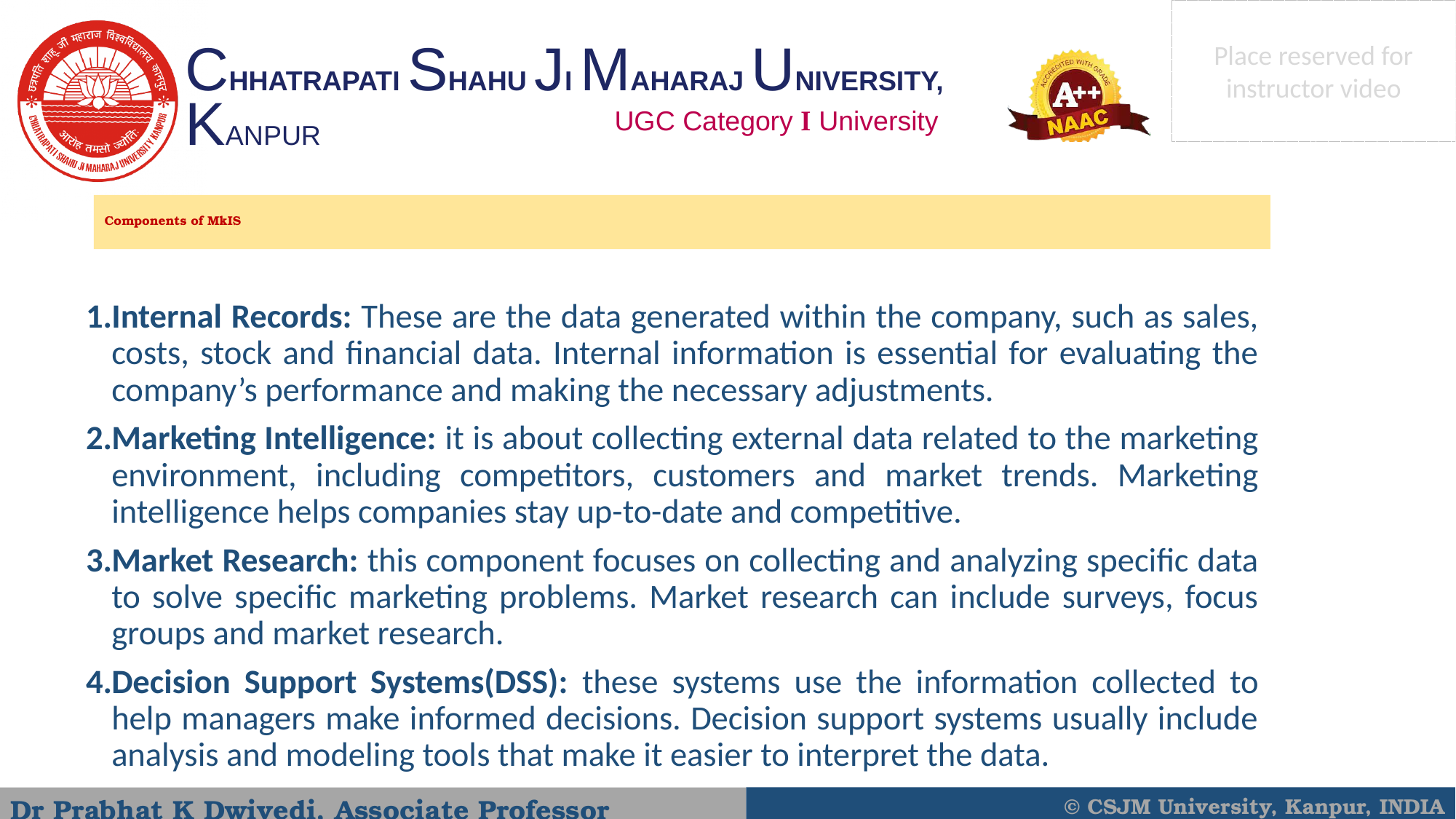

# Components of MkIS
Internal Records: These are the data generated within the company, such as sales, costs, stock and financial data. Internal information is essential for evaluating the company’s performance and making the necessary adjustments.
Marketing Intelligence: it is about collecting external data related to the marketing environment, including competitors, customers and market trends. Marketing intelligence helps companies stay up-to-date and competitive.
Market Research: this component focuses on collecting and analyzing specific data to solve specific marketing problems. Market research can include surveys, focus groups and market research.
Decision Support Systems(DSS): these systems use the information collected to help managers make informed decisions. Decision support systems usually include analysis and modeling tools that make it easier to interpret the data.
Dr Prabhat K Dwivedi, Associate Professor